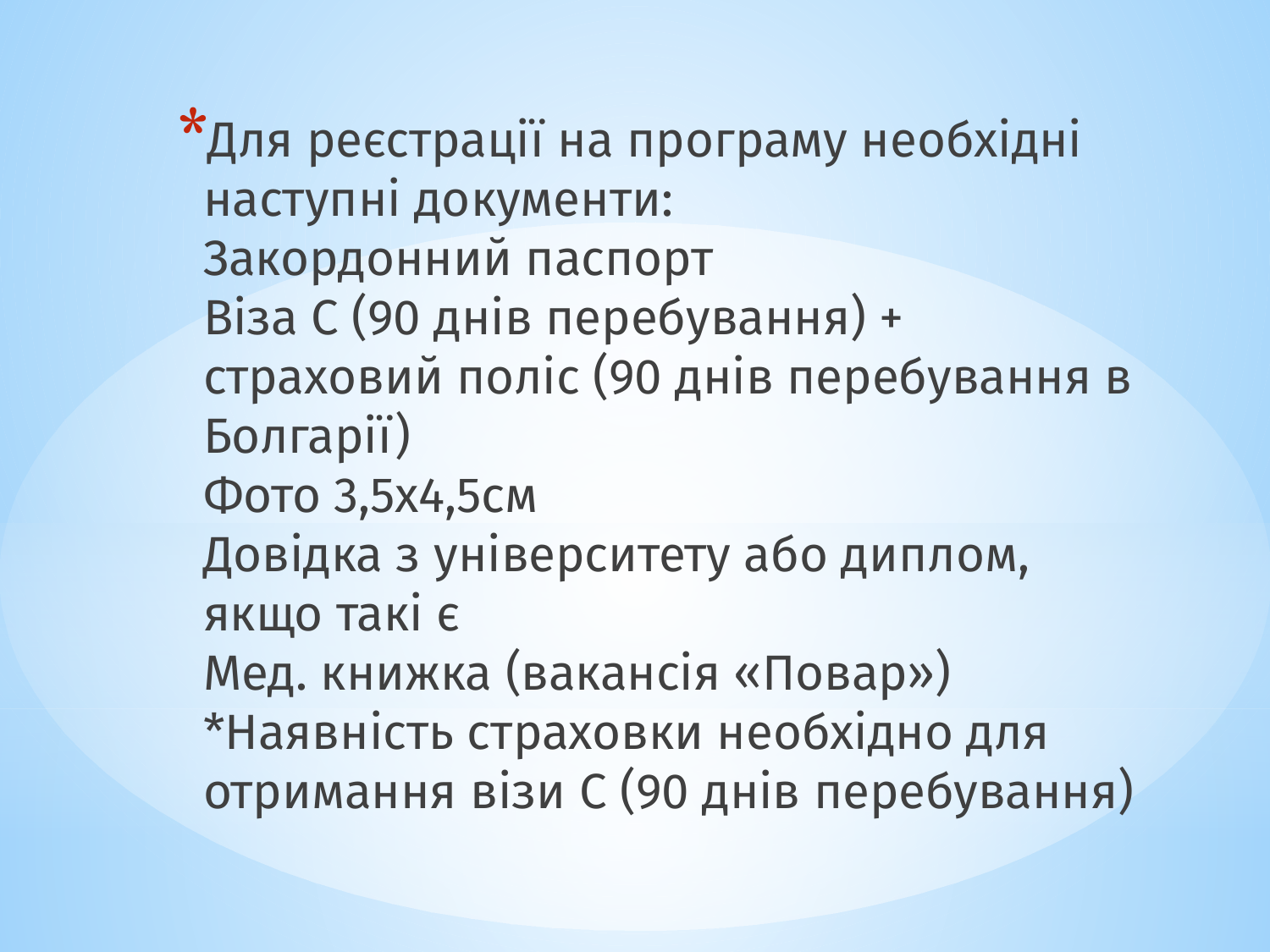

Для реєстрації на програму необхідні наступні документи:
Закордонний паспорт
Віза С (90 днів перебування) + страховий поліс (90 днів перебування в Болгарії)
Фото 3,5х4,5см 
Довідка з університету або диплом, якщо такі є
Мед. книжка (вакансія «Повар»)
*Наявність страховки необхідно для отримання візи С (90 днів перебування)